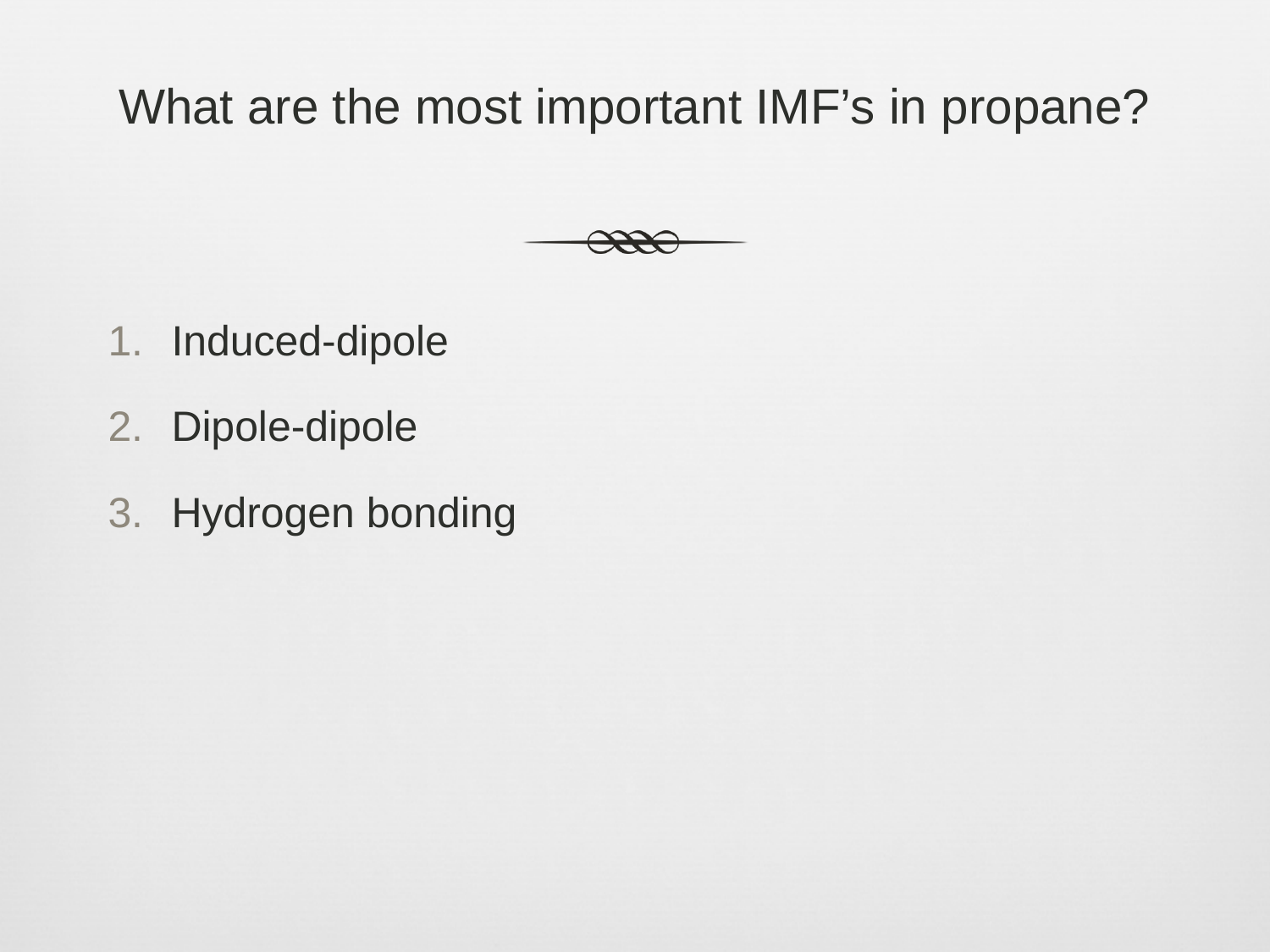

# What are the most important IMF’s in propane?
Induced-dipole
Dipole-dipole
Hydrogen bonding